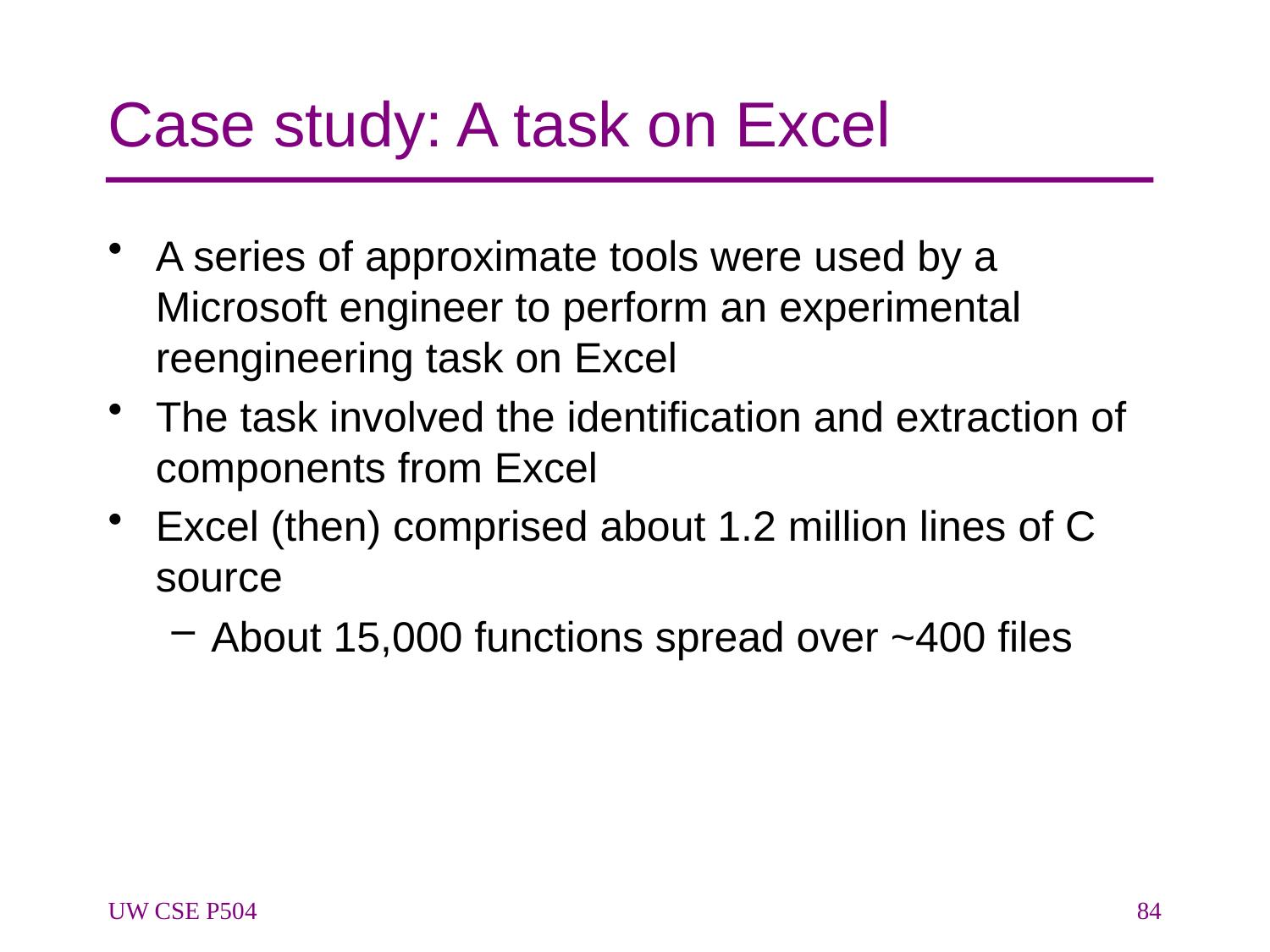

# Case study: A task on Excel
A series of approximate tools were used by a Microsoft engineer to perform an experimental reengineering task on Excel
The task involved the identification and extraction of components from Excel
Excel (then) comprised about 1.2 million lines of C source
About 15,000 functions spread over ~400 files
UW CSE P504
84